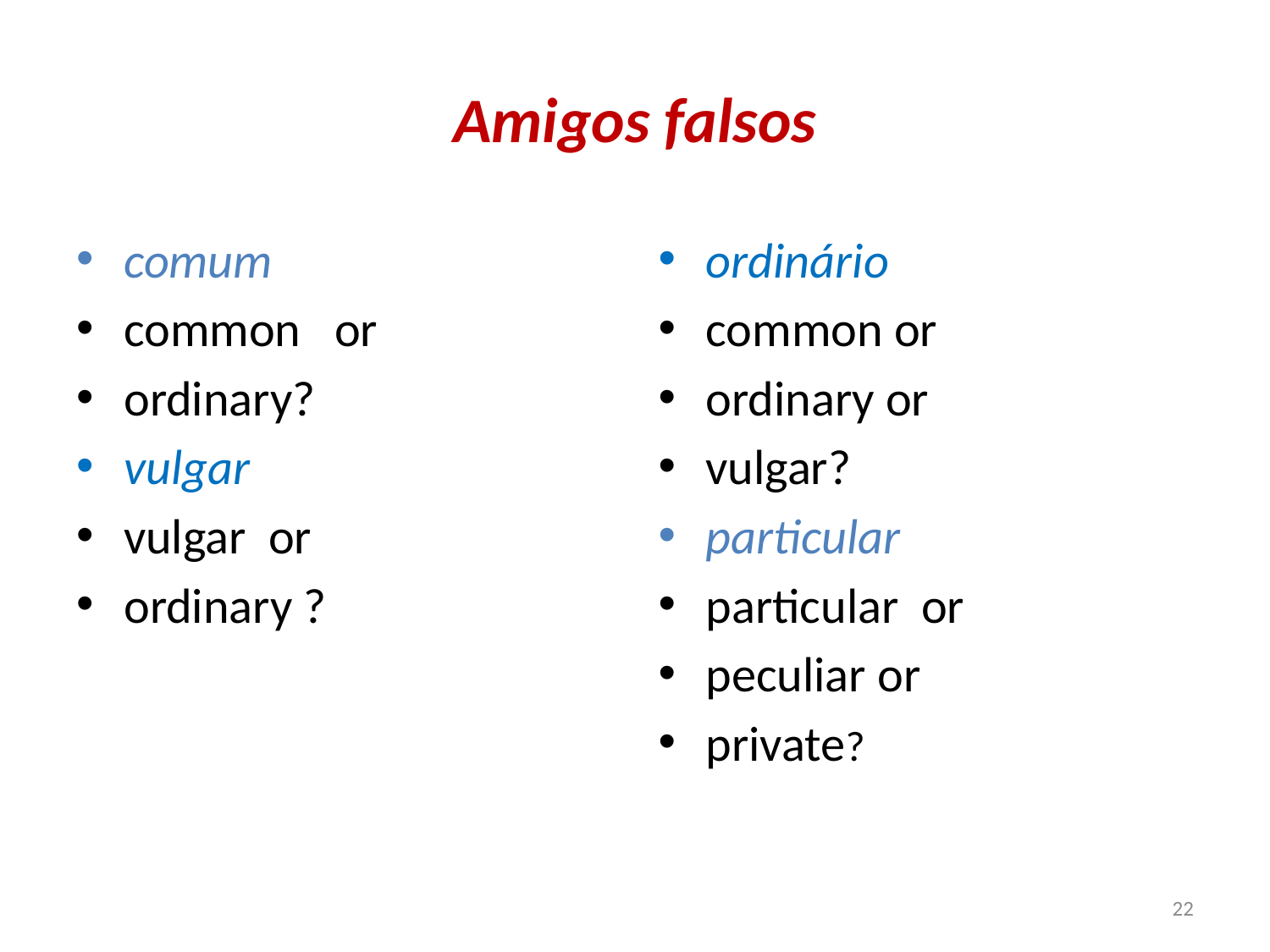

# Amigos falsos
comum
common   or
ordinary?
vulgar
vulgar  or
ordinary ?

ordinário
common or
ordinary or
vulgar?
particular
particular  or
peculiar or
private?

22